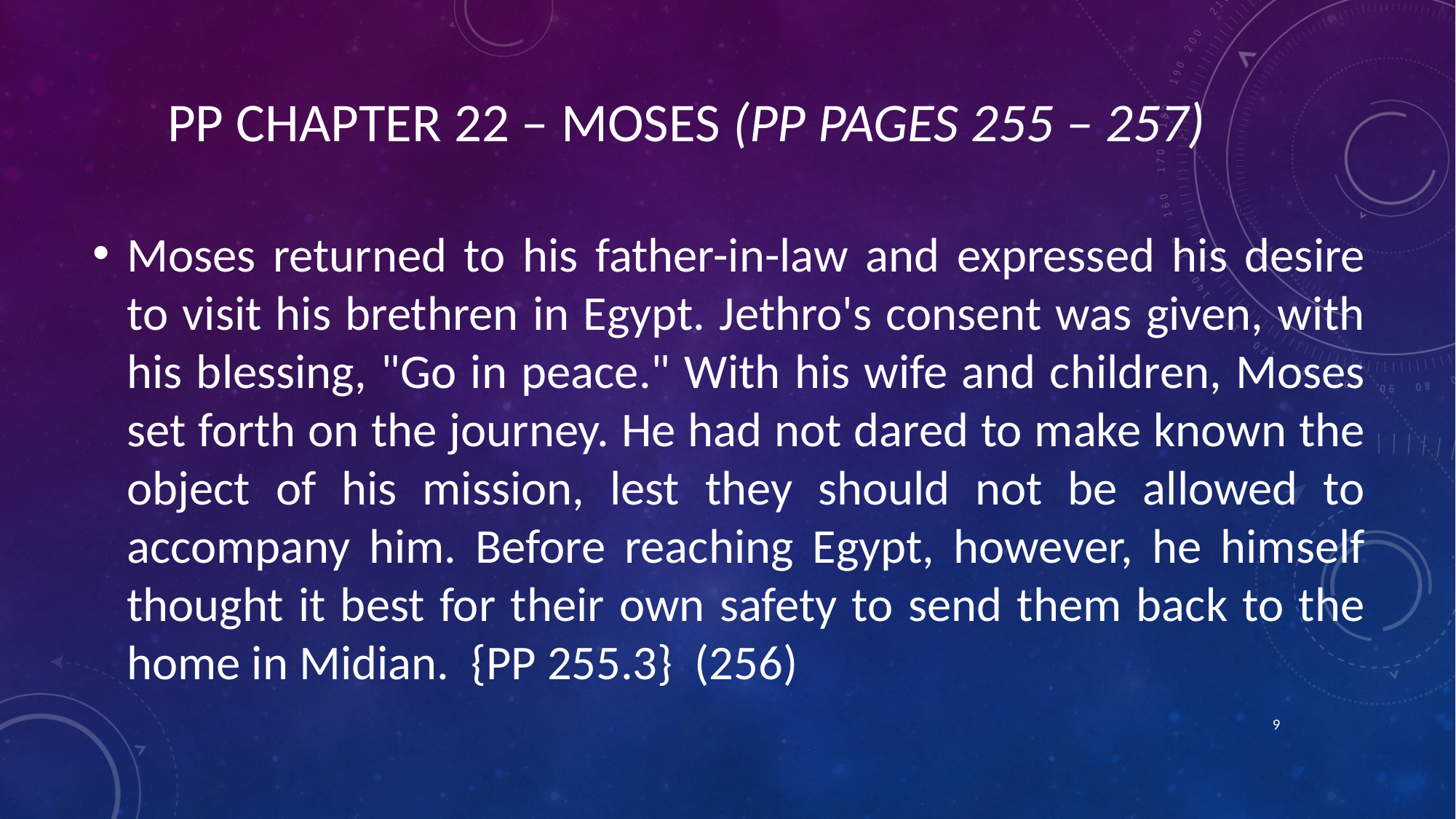

# PP Chapter 22 – MOSES (pp pages 255 – 257)
Moses returned to his father-in-law and expressed his desire to visit his brethren in Egypt. Jethro's consent was given, with his blessing, "Go in peace." With his wife and children, Moses set forth on the journey. He had not dared to make known the object of his mission, lest they should not be allowed to accompany him. Before reaching Egypt, however, he himself thought it best for their own safety to send them back to the home in Midian.  {PP 255.3}  (256)
9